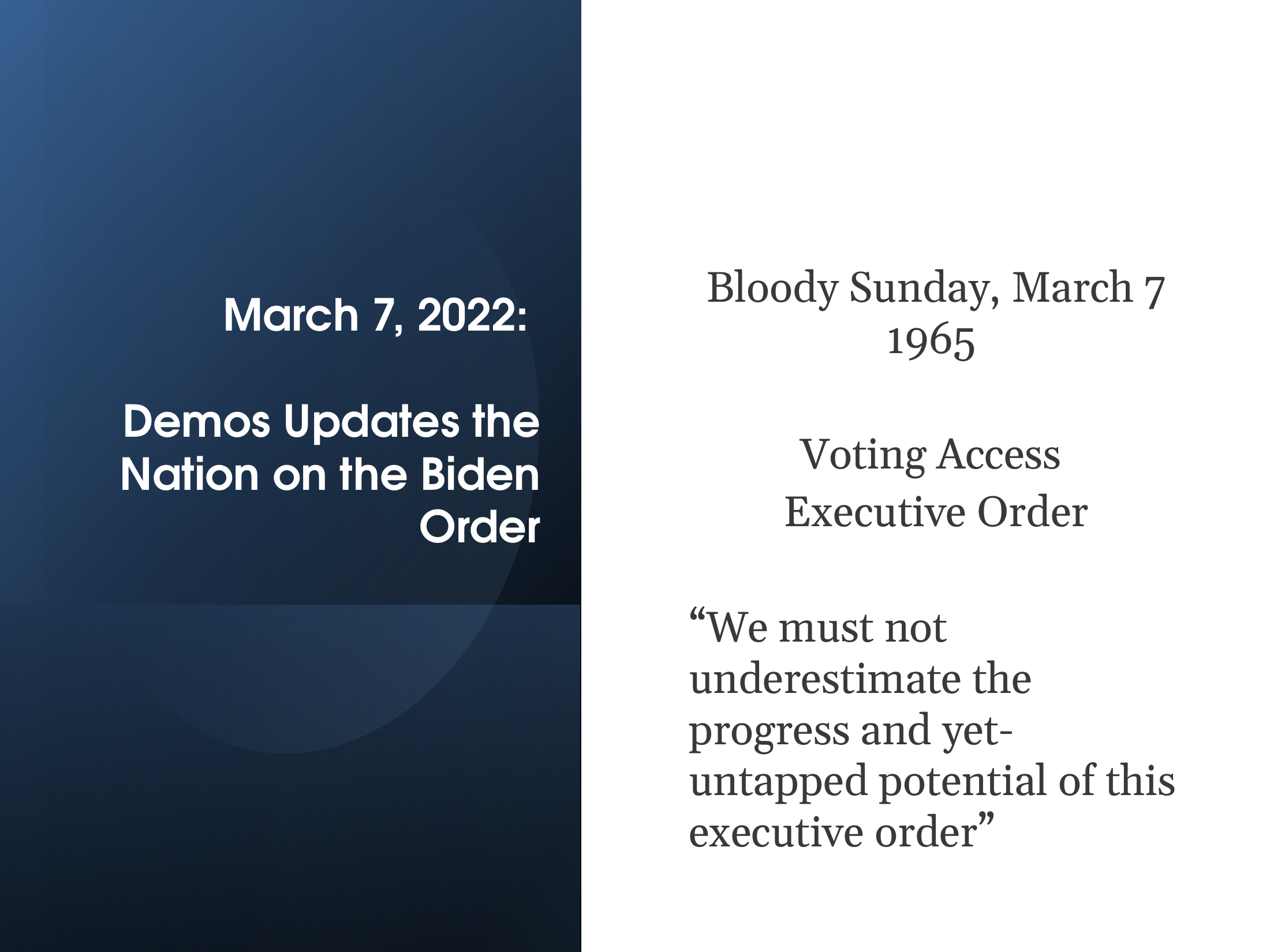

# March 7, 2022: Demos Updates the Nation on the Biden Order

Bloody Sunday, March 7 1965

Voting Access
Executive Order

“We must not underestimate the progress and yet-untapped potential of this executive order”